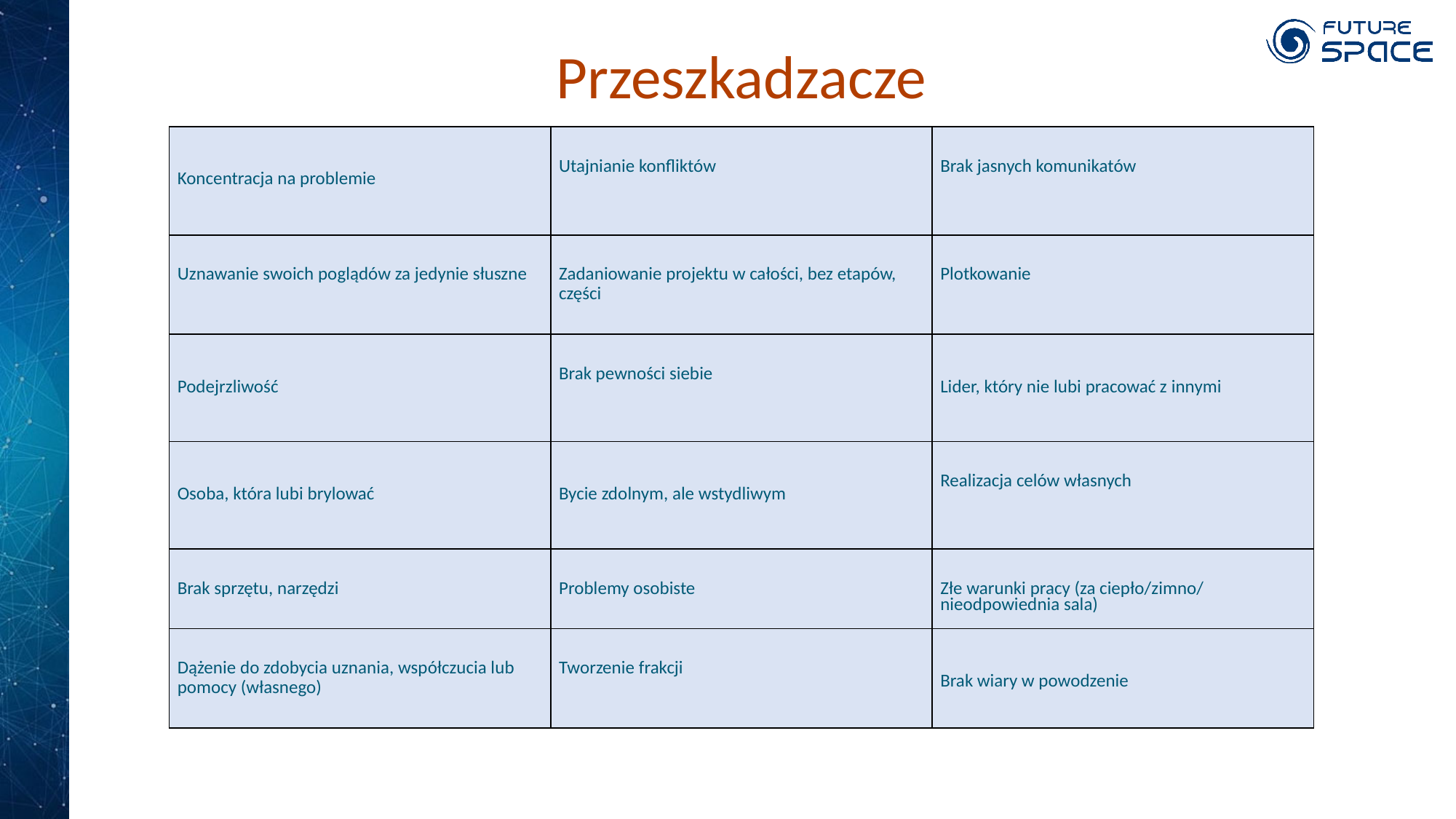

# Przeszkadzacze
| Koncentracja na problemie | Utajnianie konfliktów | Brak jasnych komunikatów |
| --- | --- | --- |
| Uznawanie swoich poglądów za jedynie słuszne | Zadaniowanie projektu w całości, bez etapów, części | Plotkowanie |
| Podejrzliwość | Brak pewności siebie | Lider, który nie lubi pracować z innymi |
| Osoba, która lubi brylować | Bycie zdolnym, ale wstydliwym | Realizacja celów własnych |
| Brak sprzętu, narzędzi | Problemy osobiste | Złe warunki pracy (za ciepło/zimno/ nieodpowiednia sala) |
| Dążenie do zdobycia uznania, współczucia lub pomocy (własnego) | Tworzenie frakcji | Brak wiary w powodzenie |